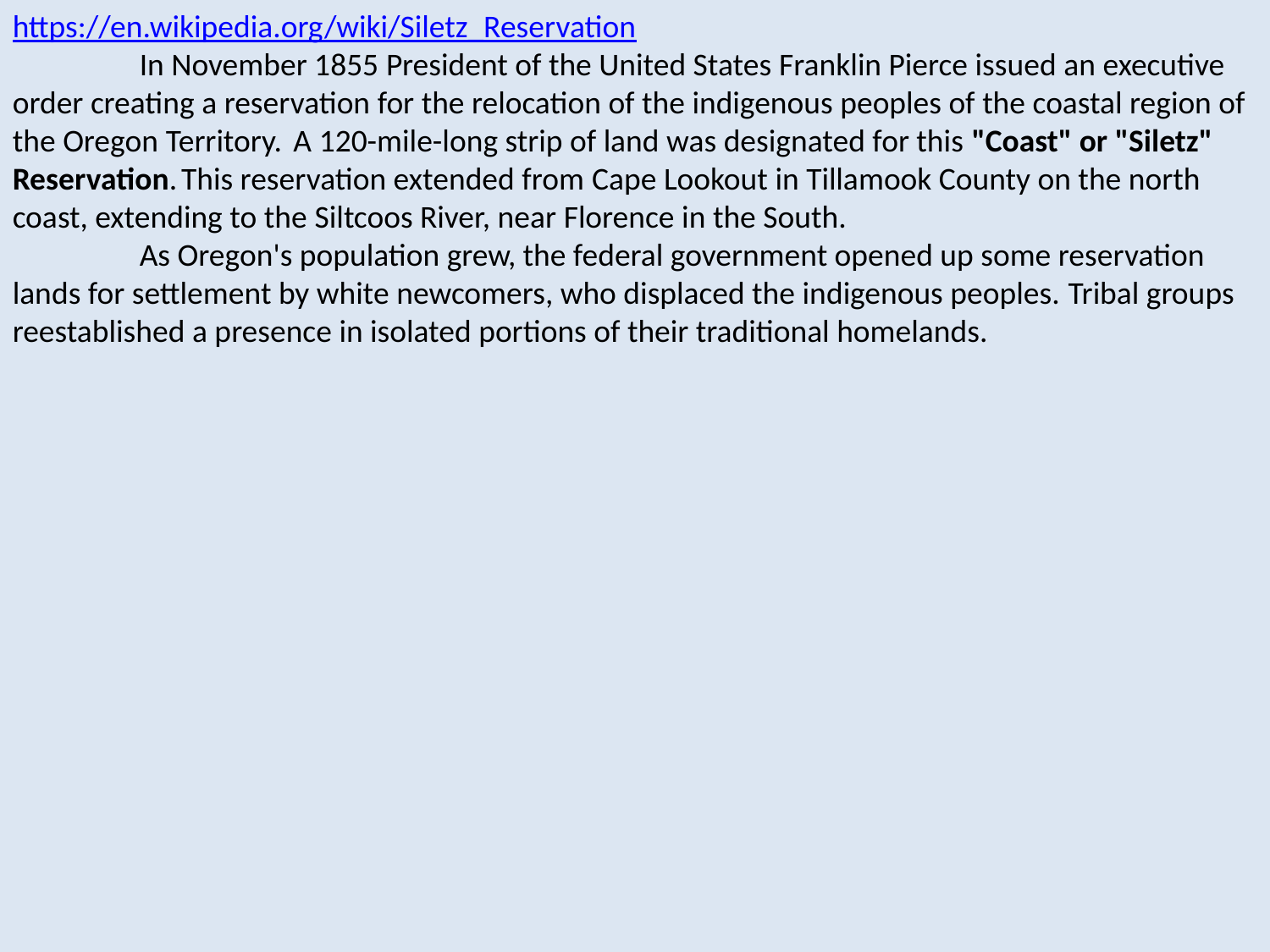

https://en.wikipedia.org/wiki/Siletz_Reservation
	In November 1855 President of the United States Franklin Pierce issued an executive order creating a reservation for the relocation of the indigenous peoples of the coastal region of the Oregon Territory.  A 120-mile-long strip of land was designated for this "Coast" or "Siletz" Reservation. This reservation extended from Cape Lookout in Tillamook County on the north coast, extending to the Siltcoos River, near Florence in the South.
	As Oregon's population grew, the federal government opened up some reservation lands for settlement by white newcomers, who displaced the indigenous peoples. Tribal groups reestablished a presence in isolated portions of their traditional homelands.